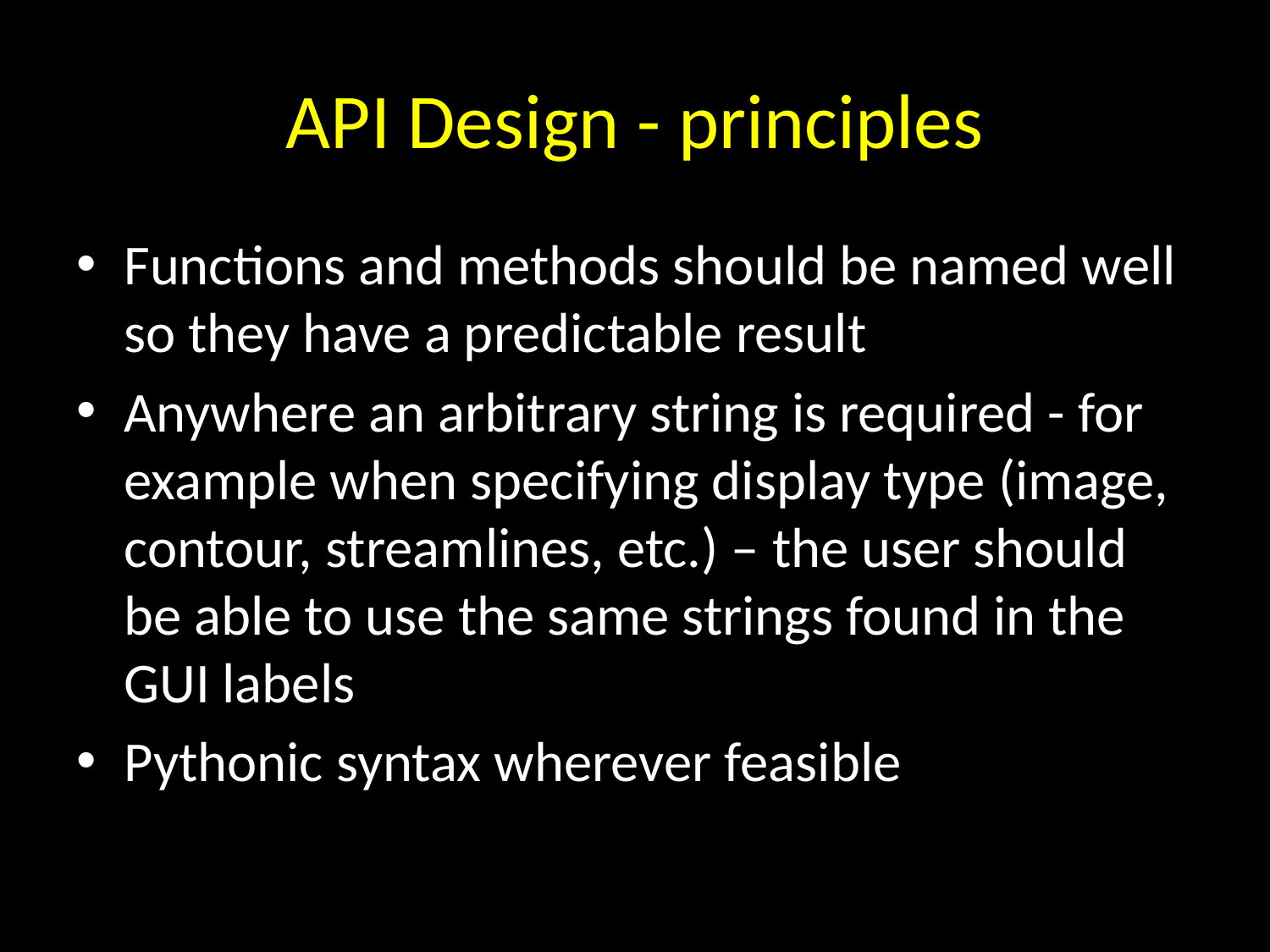

# API Design - principles
Functions and methods should be named well so they have a predictable result
Anywhere an arbitrary string is required - for example when specifying display type (image, contour, streamlines, etc.) – the user should be able to use the same strings found in the GUI labels
Pythonic syntax wherever feasible